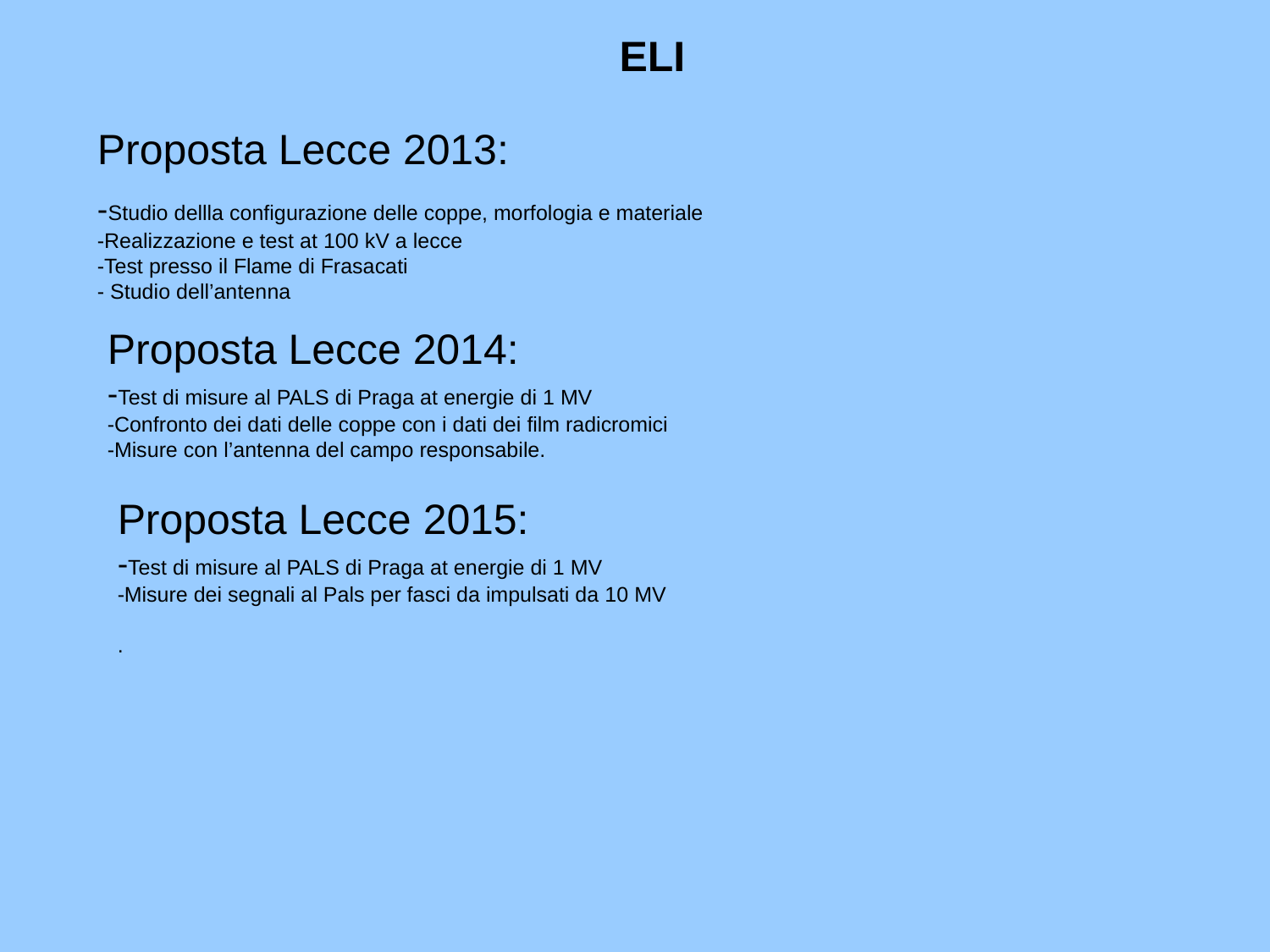

ELI
Proposta Lecce 2013:
-Studio dellla configurazione delle coppe, morfologia e materiale
-Realizzazione e test at 100 kV a lecce
-Test presso il Flame di Frasacati
- Studio dell’antenna
Proposta Lecce 2014:
-Test di misure al PALS di Praga at energie di 1 MV
-Confronto dei dati delle coppe con i dati dei film radicromici
-Misure con l’antenna del campo responsabile.
Proposta Lecce 2015:
-Test di misure al PALS di Praga at energie di 1 MV
-Misure dei segnali al Pals per fasci da impulsati da 10 MV

.